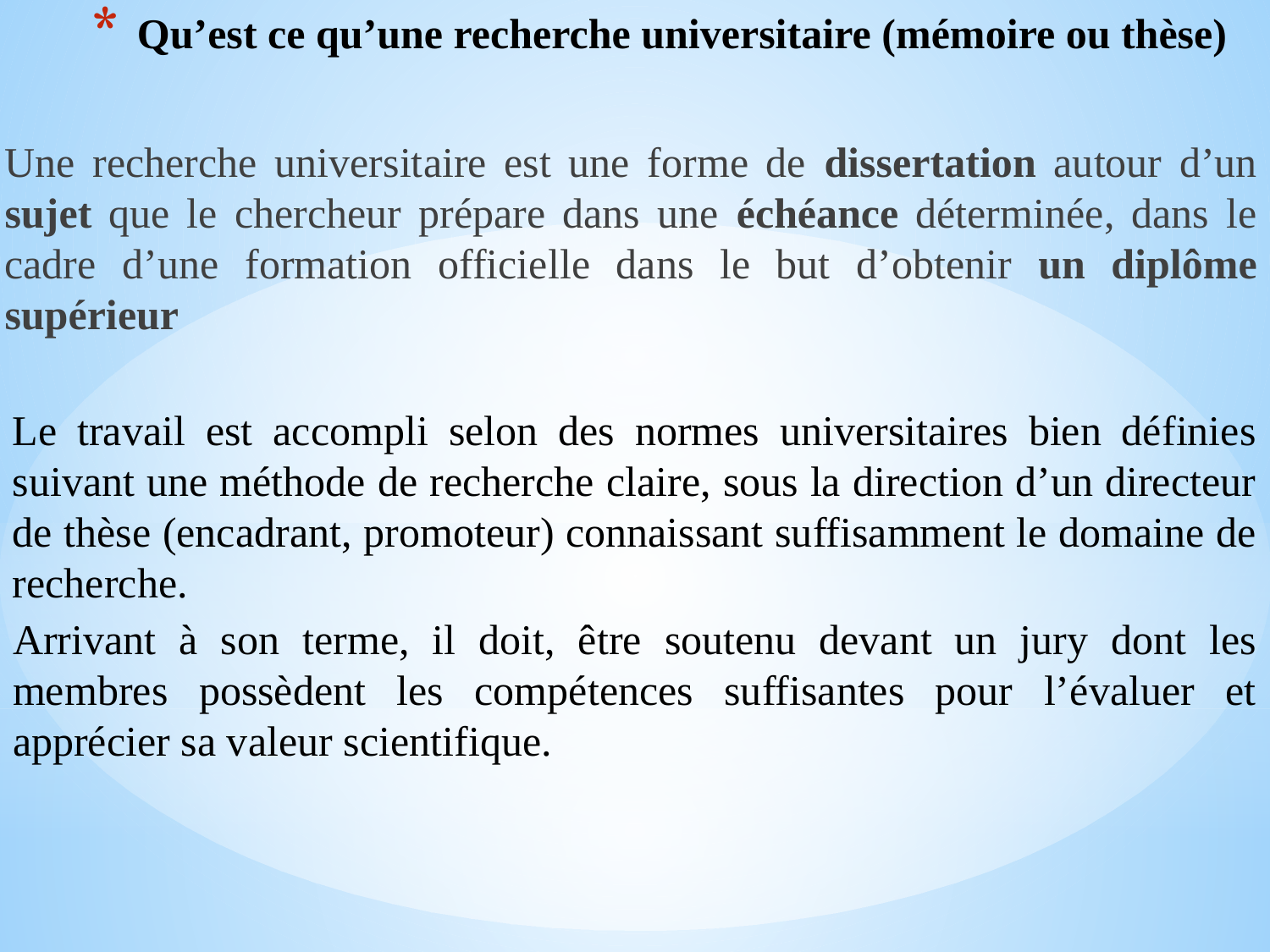

# Qu’est ce qu’une recherche universitaire (mémoire ou thèse)
	Une recherche universitaire est une forme de dissertation autour d’un sujet que le chercheur prépare dans une échéance déterminée, dans le cadre d’une formation officielle dans le but d’obtenir un diplôme supérieur

Le travail est accompli selon des normes universitaires bien définies suivant une méthode de recherche claire, sous la direction d’un directeur de thèse (encadrant, promoteur) connaissant suffisamment le domaine de recherche.
Arrivant à son terme, il doit, être soutenu devant un jury dont les membres possèdent les compétences suffisantes pour l’évaluer et apprécier sa valeur scientifique.